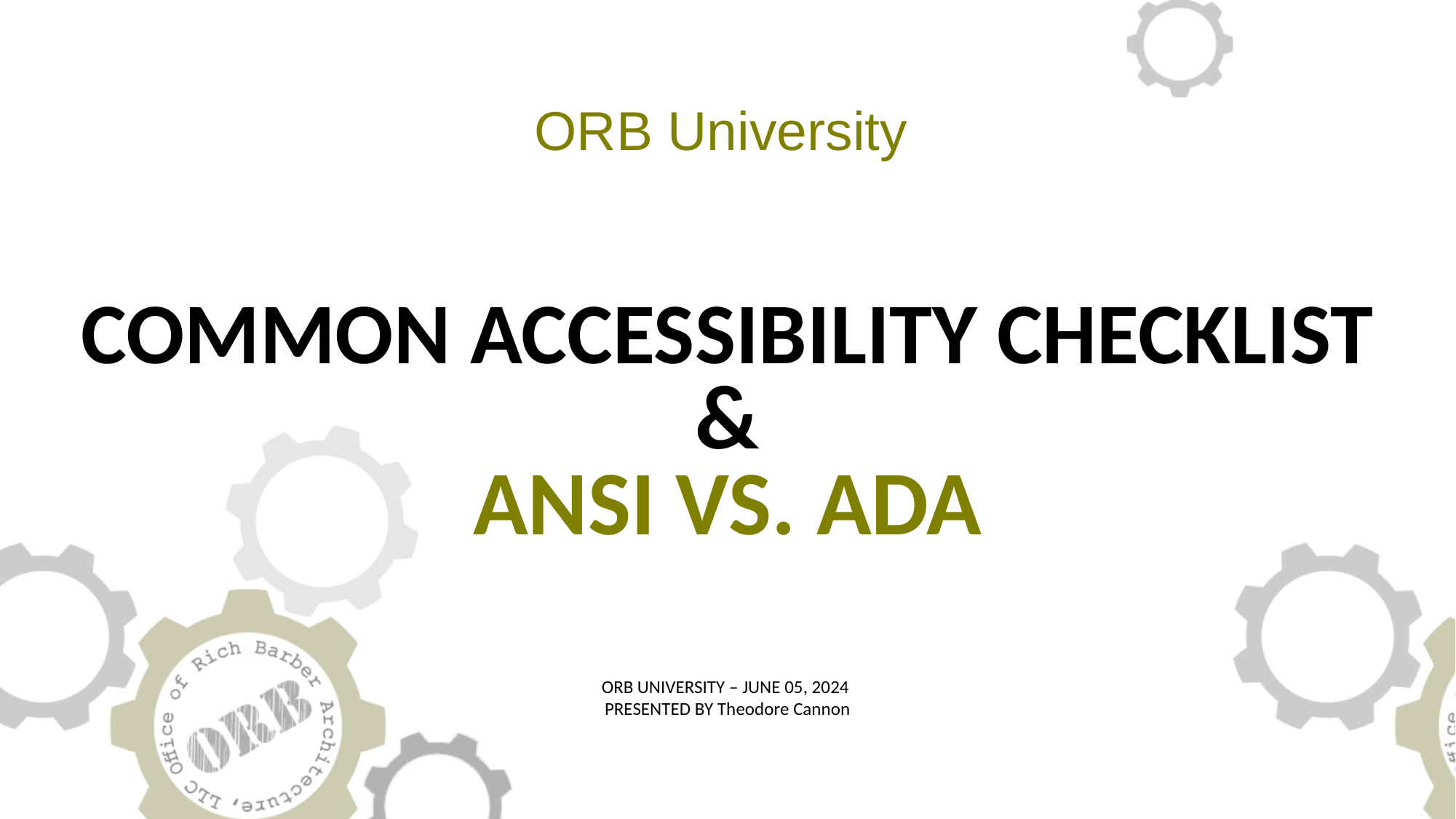

ORB University
# COMMON ACCESSIBILITY CHECKLIST
&
ANSI VS. ADA
ORB UNIVERSITY – JUNE 05, 2024
PRESENTED BY Theodore Cannon